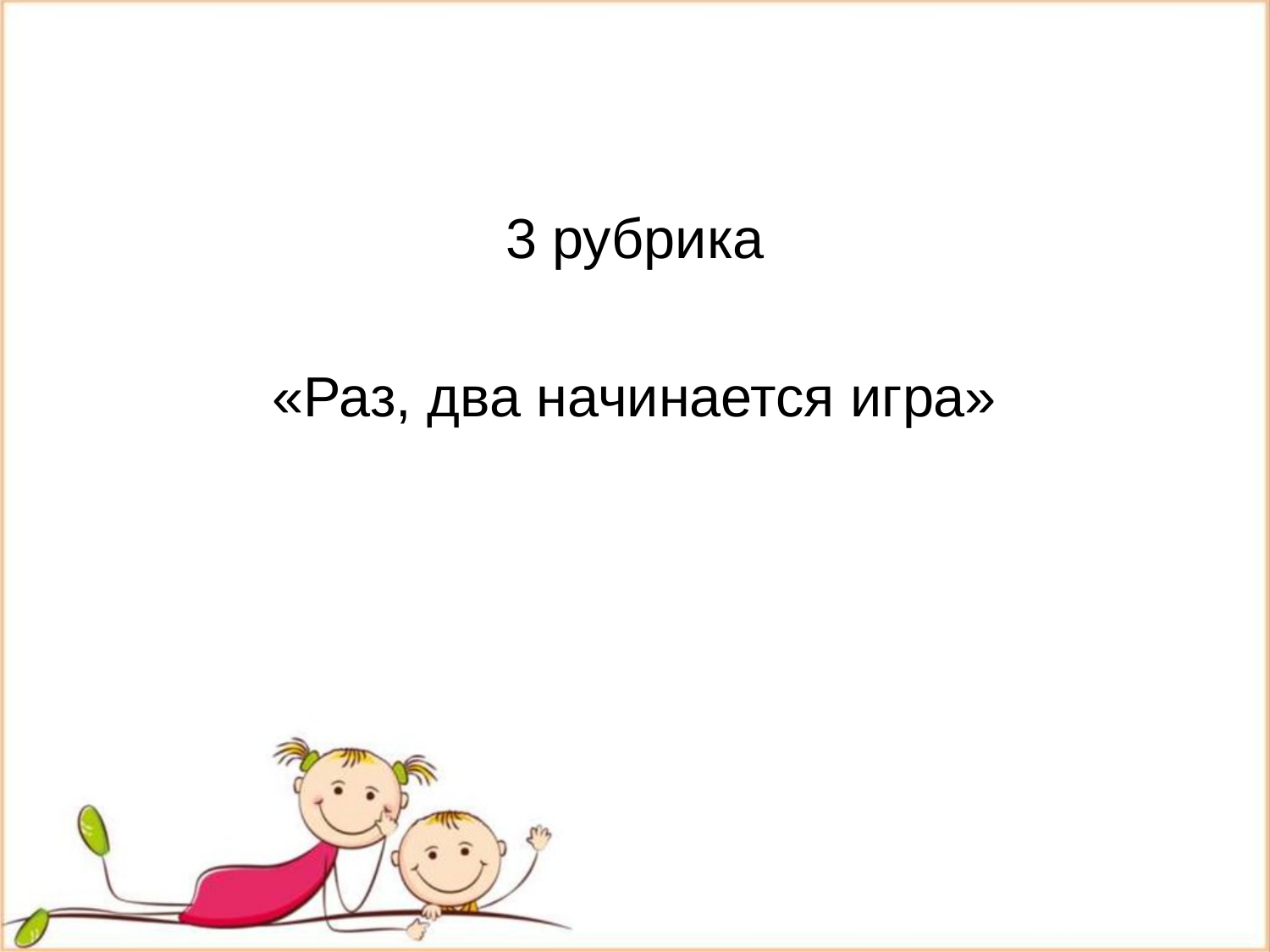

# 3 рубрика

«Раз, два начинается игра»